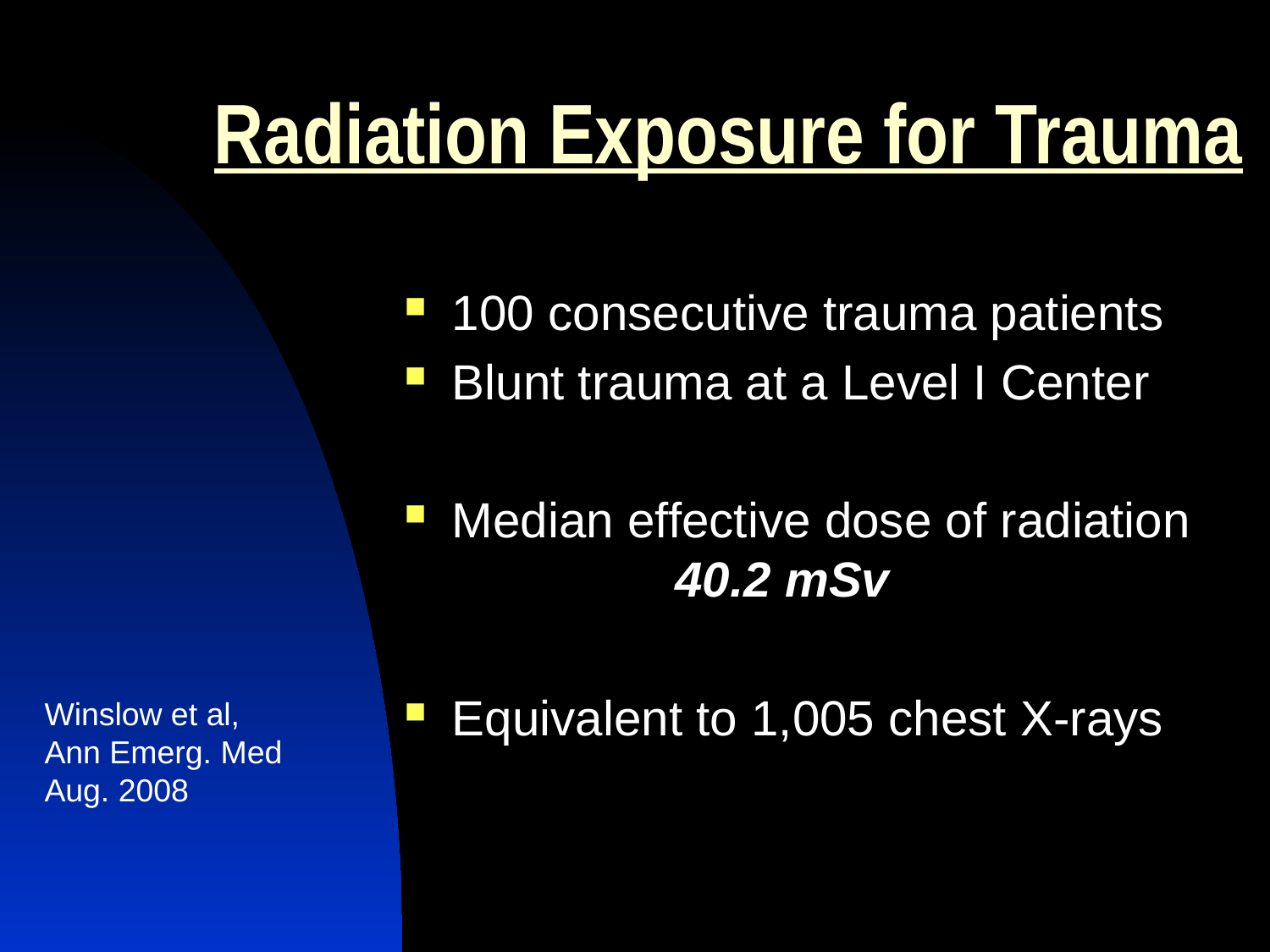

# Radiation Exposure for Trauma
100 consecutive trauma patients
Blunt trauma at a Level I Center

Median effective dose of radiation          	       40.2 mSv

Equivalent to 1,005 chest X-rays
Winslow et al,
Ann Emerg. Med
Aug. 2008